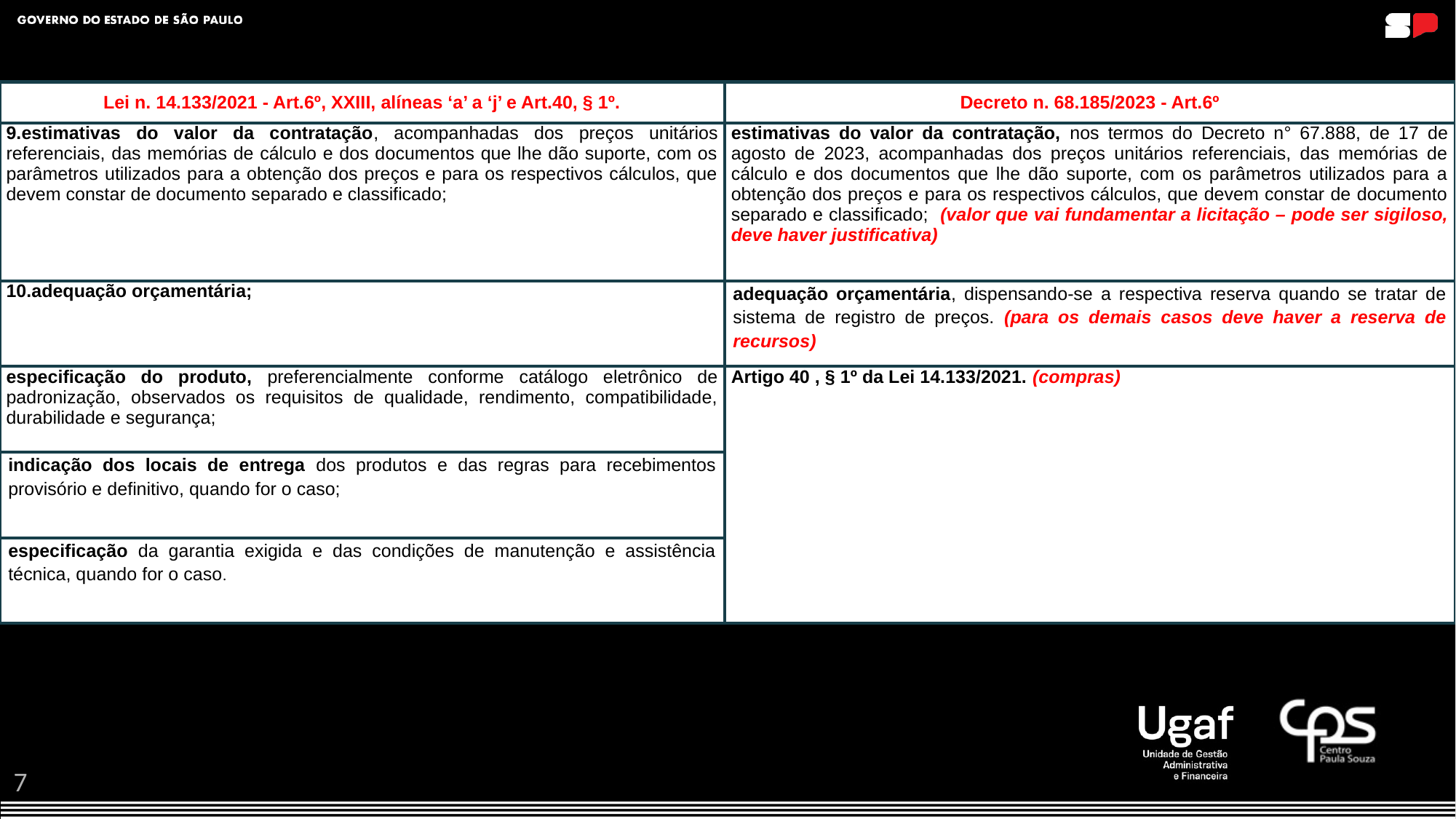

| Lei n. 14.133/2021 - Art.6º, XXIII, alíneas ‘a’ a ‘j’ e Art.40, § 1º. | Decreto n. 68.185/2023 - Art.6º |
| --- | --- |
| 9.estimativas do valor da contratação, acompanhadas dos preços unitários referenciais, das memórias de cálculo e dos documentos que lhe dão suporte, com os parâmetros utilizados para a obtenção dos preços e para os respectivos cálculos, que devem constar de documento separado e classificado; | estimativas do valor da contratação, nos termos do Decreto n° 67.888, de 17 de agosto de 2023, acompanhadas dos preços unitários referenciais, das memórias de cálculo e dos documentos que lhe dão suporte, com os parâmetros utilizados para a obtenção dos preços e para os respectivos cálculos, que devem constar de documento separado e classificado; (valor que vai fundamentar a licitação – pode ser sigiloso, deve haver justificativa) |
| 10.adequação orçamentária; | adequação orçamentária, dispensando-se a respectiva reserva quando se tratar de sistema de registro de preços. (para os demais casos deve haver a reserva de recursos) |
| especificação do produto, preferencialmente conforme catálogo eletrônico de padronização, observados os requisitos de qualidade, rendimento, compatibilidade, durabilidade e segurança; | Artigo 40 , § 1º da Lei 14.133/2021. (compras) |
| indicação dos locais de entrega dos produtos e das regras para recebimentos provisório e definitivo, quando for o caso; |  |
| especificação da garantia exigida e das condições de manutenção e assistência técnica, quando for o caso. |  |

7